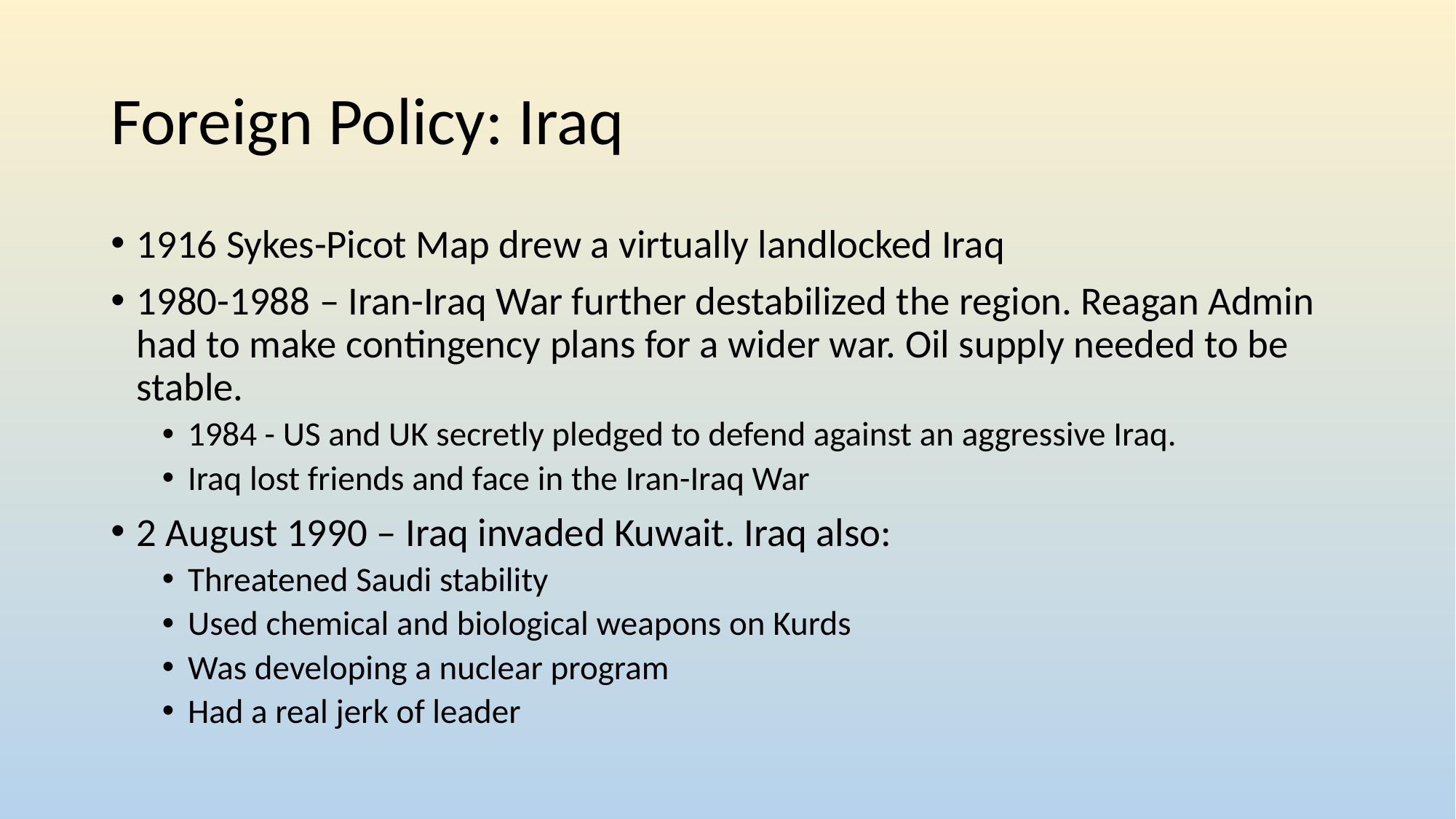

# Foreign Policy: Iraq
1916 Sykes-Picot Map drew a virtually landlocked Iraq
1980-1988 – Iran-Iraq War further destabilized the region. Reagan Admin had to make contingency plans for a wider war. Oil supply needed to be stable.
1984 - US and UK secretly pledged to defend against an aggressive Iraq.
Iraq lost friends and face in the Iran-Iraq War
2 August 1990 – Iraq invaded Kuwait. Iraq also:
Threatened Saudi stability
Used chemical and biological weapons on Kurds
Was developing a nuclear program
Had a real jerk of leader